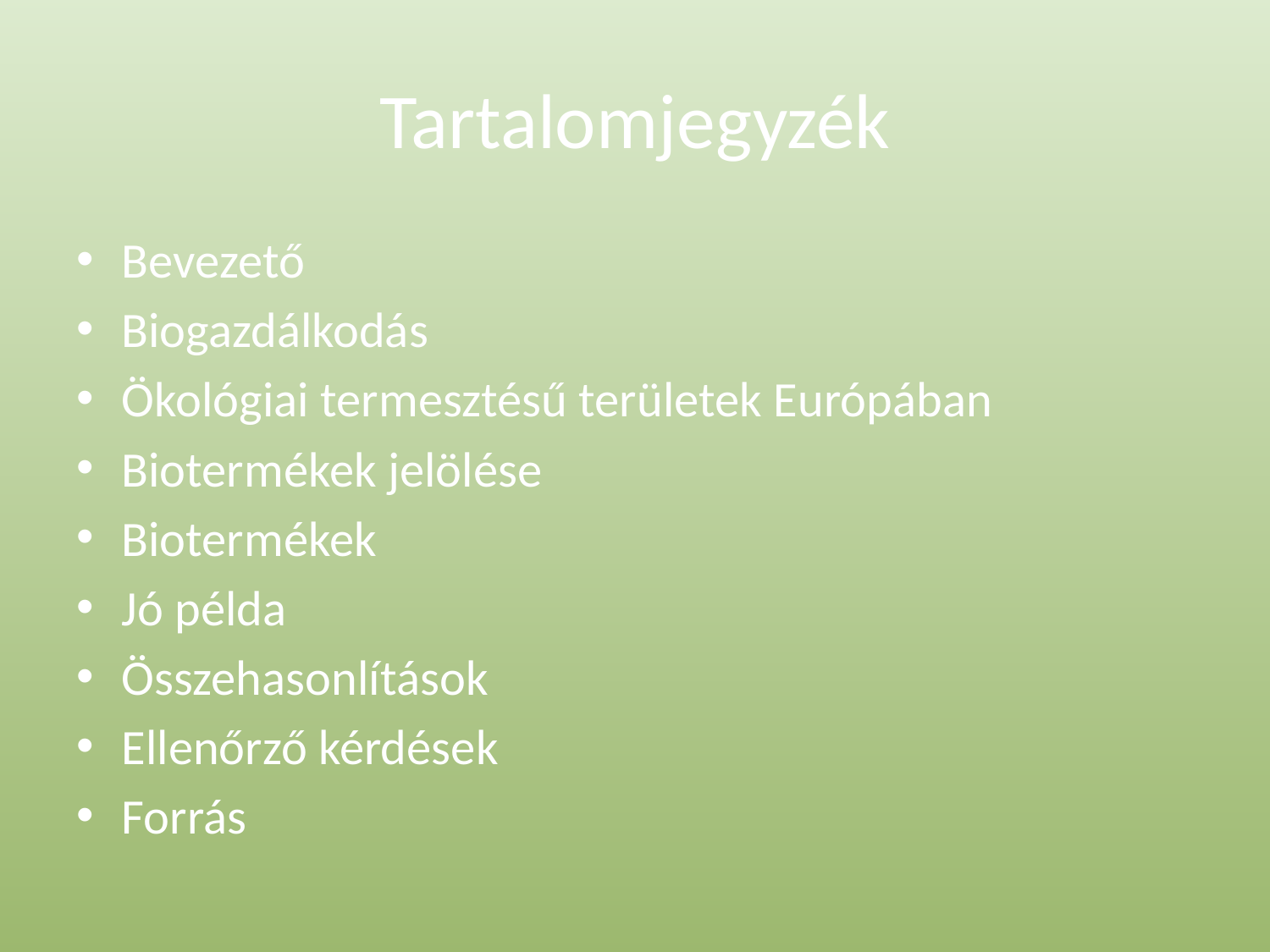

# Tartalomjegyzék
Bevezető
Biogazdálkodás
Ökológiai termesztésű területek Európában
Biotermékek jelölése
Biotermékek
Jó példa
Összehasonlítások
Ellenőrző kérdések
Forrás